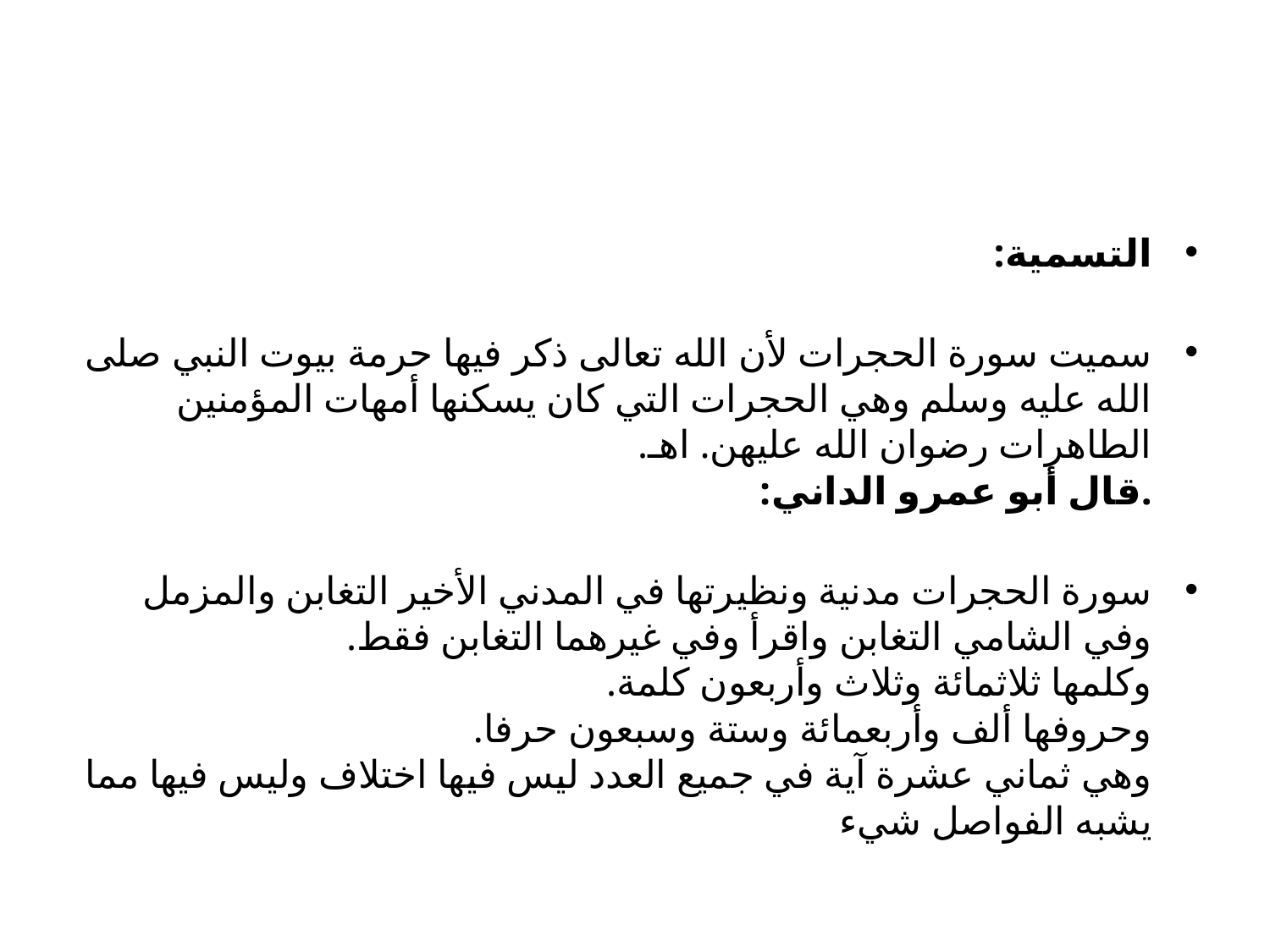

#
التسمية:
سميت سورة الحجرات لأن الله تعالى ذكر فيها حرمة بيوت النبي صلى الله عليه وسلم وهي الحجرات التي كان يسكنها أمهات المؤمنين الطاهرات رضوان الله عليهن. اهـ.
.قال أبو عمرو الداني:
سورة الحجرات مدنية ونظيرتها في المدني الأخير التغابن والمزمل وفي الشامي التغابن واقرأ وفي غيرهما التغابن فقط.
وكلمها ثلاثمائة وثلاث وأربعون كلمة.
وحروفها ألف وأربعمائة وستة وسبعون حرفا.
وهي ثماني عشرة آية في جميع العدد ليس فيها اختلاف وليس فيها مما يشبه الفواصل شيء